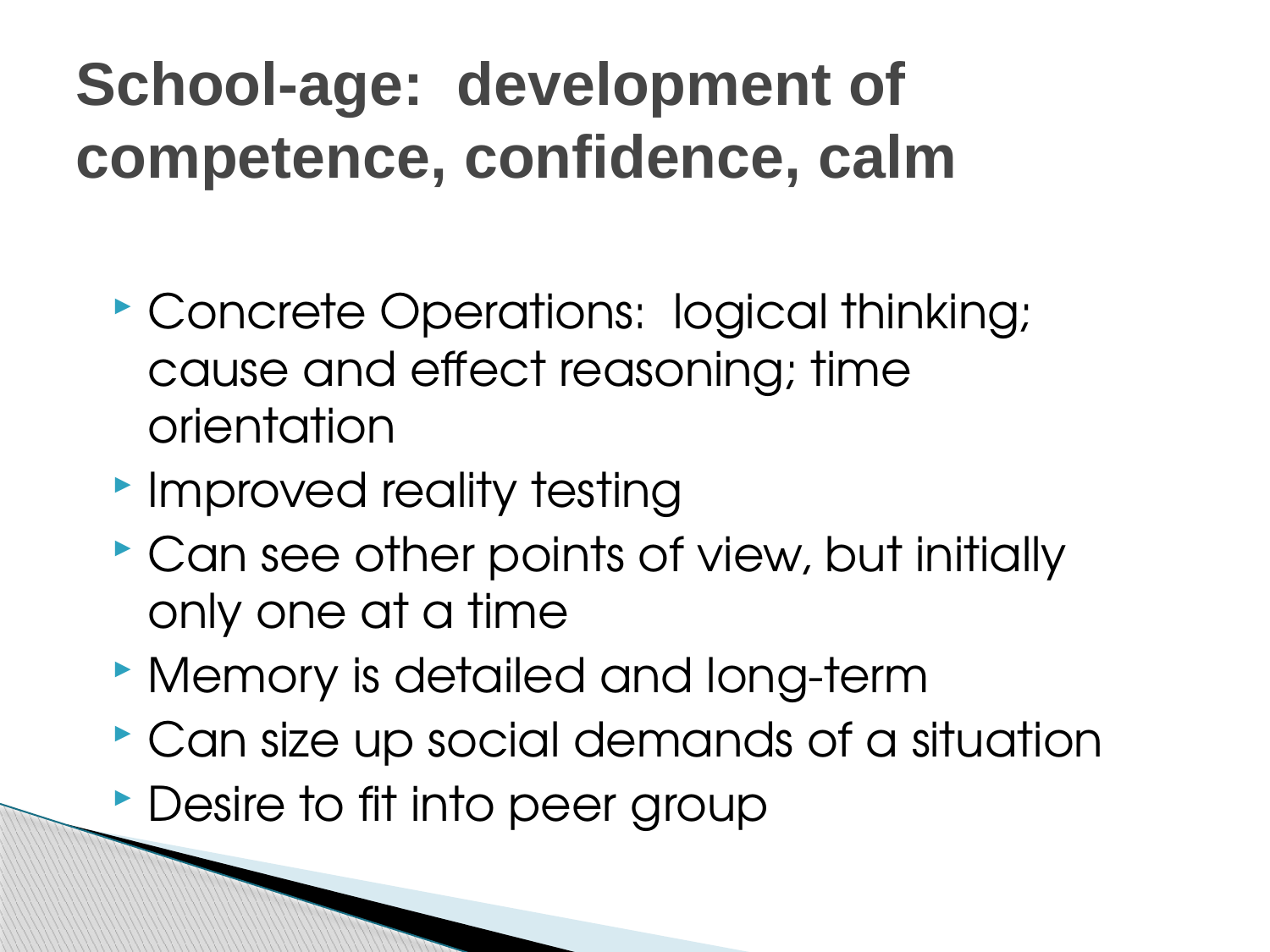

# School-age:  development of competence, confidence, calm
Concrete Operations:  logical thinking; cause and effect reasoning; time orientation
Improved reality testing
Can see other points of view, but initially only one at a time
Memory is detailed and long-term
Can size up social demands of a situation
Desire to fit into peer group